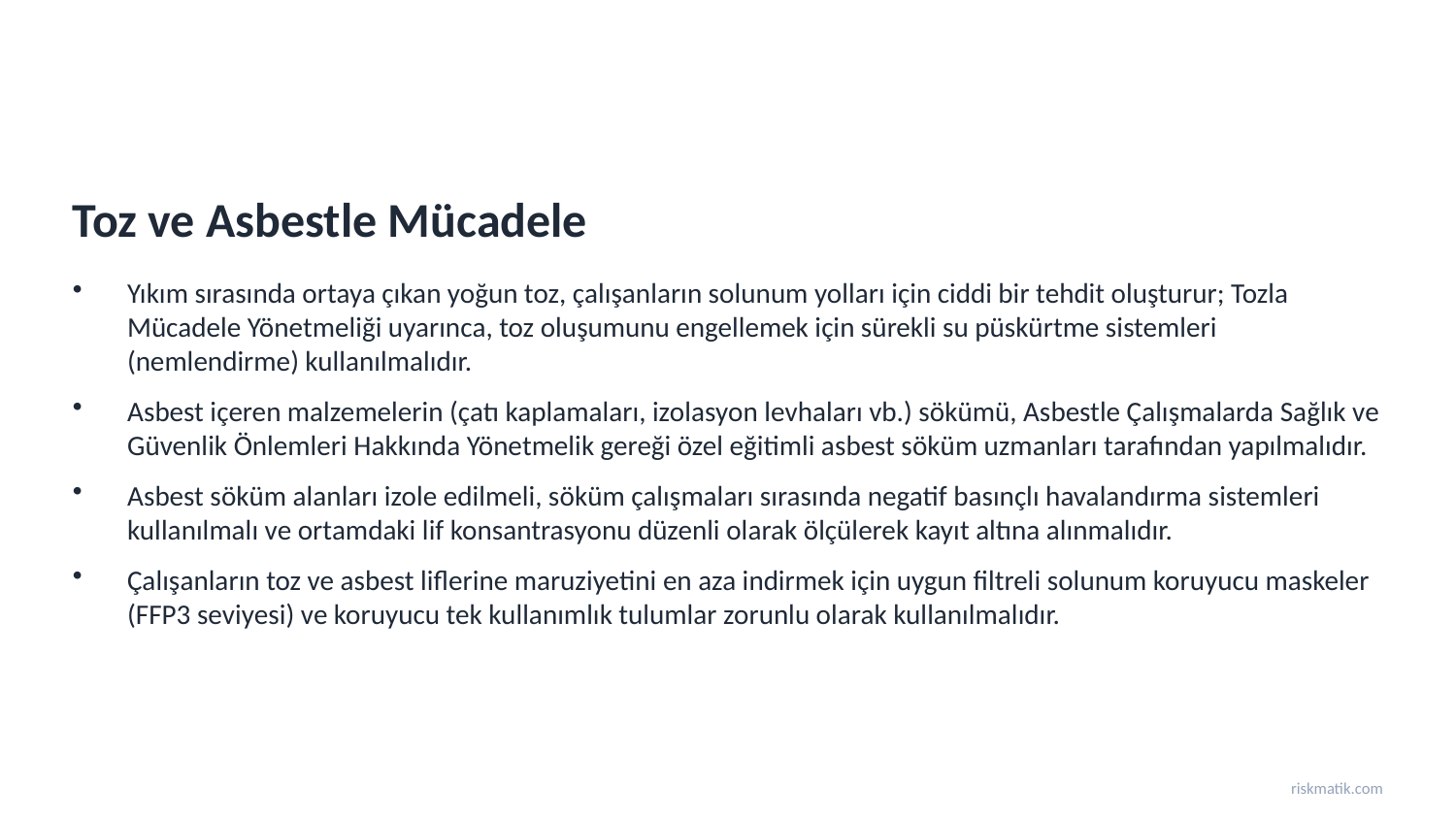

Toz ve Asbestle Mücadele
Yıkım sırasında ortaya çıkan yoğun toz, çalışanların solunum yolları için ciddi bir tehdit oluşturur; Tozla Mücadele Yönetmeliği uyarınca, toz oluşumunu engellemek için sürekli su püskürtme sistemleri (nemlendirme) kullanılmalıdır.
Asbest içeren malzemelerin (çatı kaplamaları, izolasyon levhaları vb.) sökümü, Asbestle Çalışmalarda Sağlık ve Güvenlik Önlemleri Hakkında Yönetmelik gereği özel eğitimli asbest söküm uzmanları tarafından yapılmalıdır.
Asbest söküm alanları izole edilmeli, söküm çalışmaları sırasında negatif basınçlı havalandırma sistemleri kullanılmalı ve ortamdaki lif konsantrasyonu düzenli olarak ölçülerek kayıt altına alınmalıdır.
Çalışanların toz ve asbest liflerine maruziyetini en aza indirmek için uygun filtreli solunum koruyucu maskeler (FFP3 seviyesi) ve koruyucu tek kullanımlık tulumlar zorunlu olarak kullanılmalıdır.
riskmatik.com